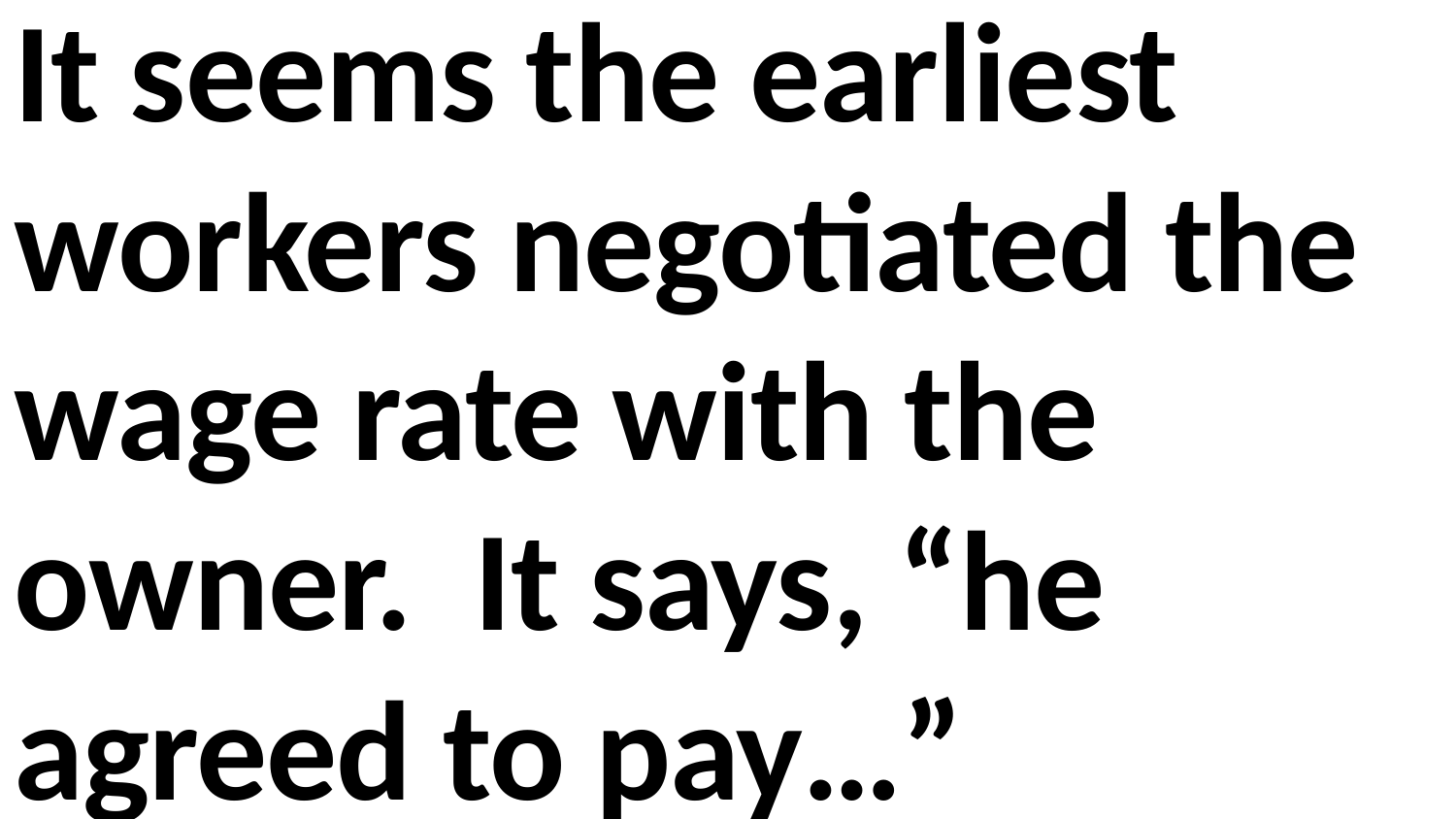

It seems the earliest workers negotiated the wage rate with the owner.  It says, “he agreed to pay…”